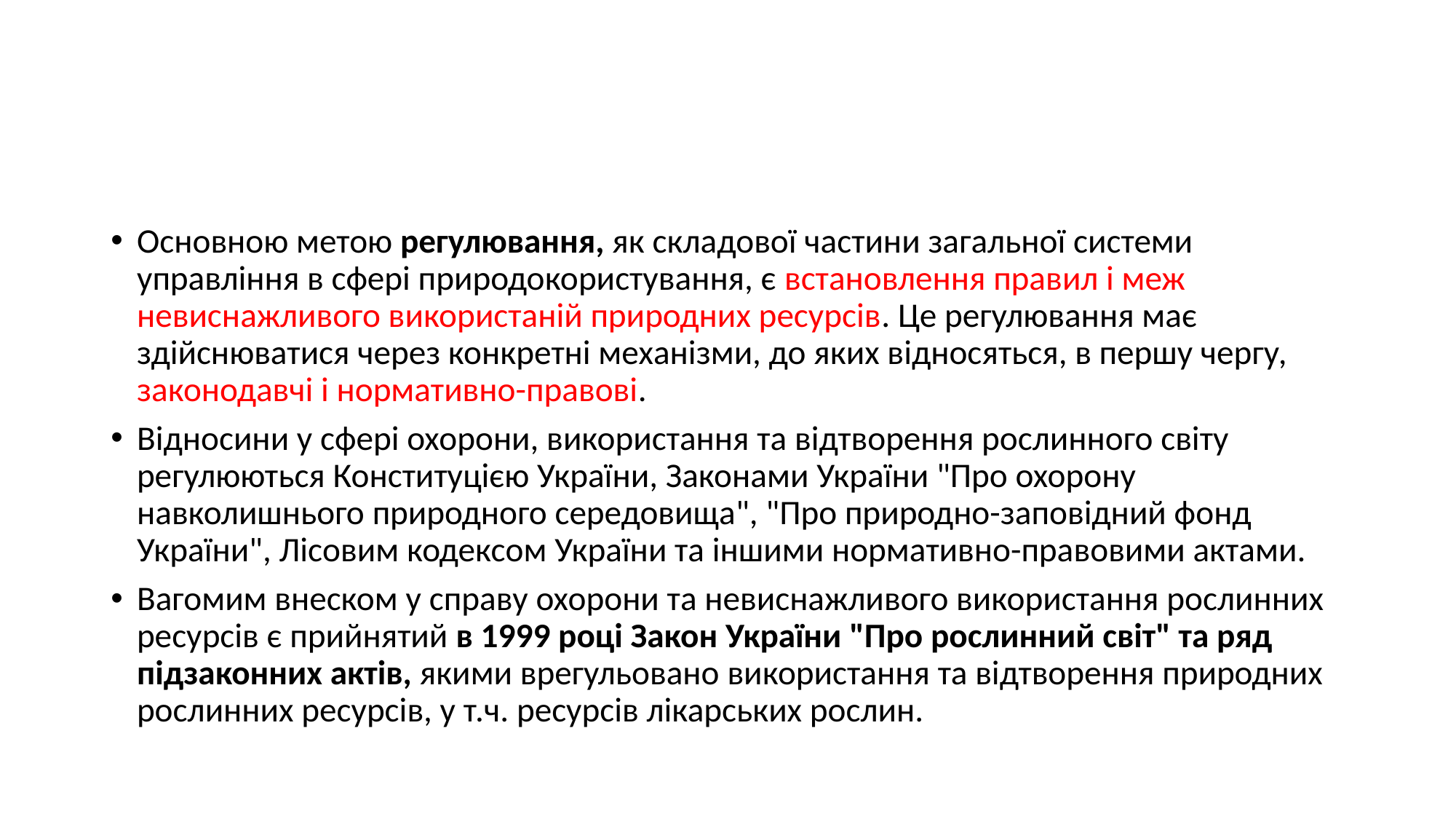

#
Основною метою регулювання, як складової частини загальної системи управління в сфері природокористування, є встановлення правил і меж невиснажливого використаній природних ресурсів. Це регулювання має здійснюватися через конкретні механізми, до яких відносяться, в першу чергу, законодавчі і нормативно-правові.
Відносини у сфері охорони, використання та відтворення рослинного світу регулюються Конституцією України, Законами України "Про охорону навколишнього природного середовища", "Про природно-заповідний фонд України", Лісовим кодексом України та іншими нормативно-правовими актами.
Вагомим внеском у справу охорони та невиснажливого використання рослинних ресурсів є прийнятий в 1999 році Закон України "Про рослинний світ" та ряд підзаконних актів, якими врегульовано використання та відтворення природних рослинних ресурсів, у т.ч. ресурсів лікарських рослин.